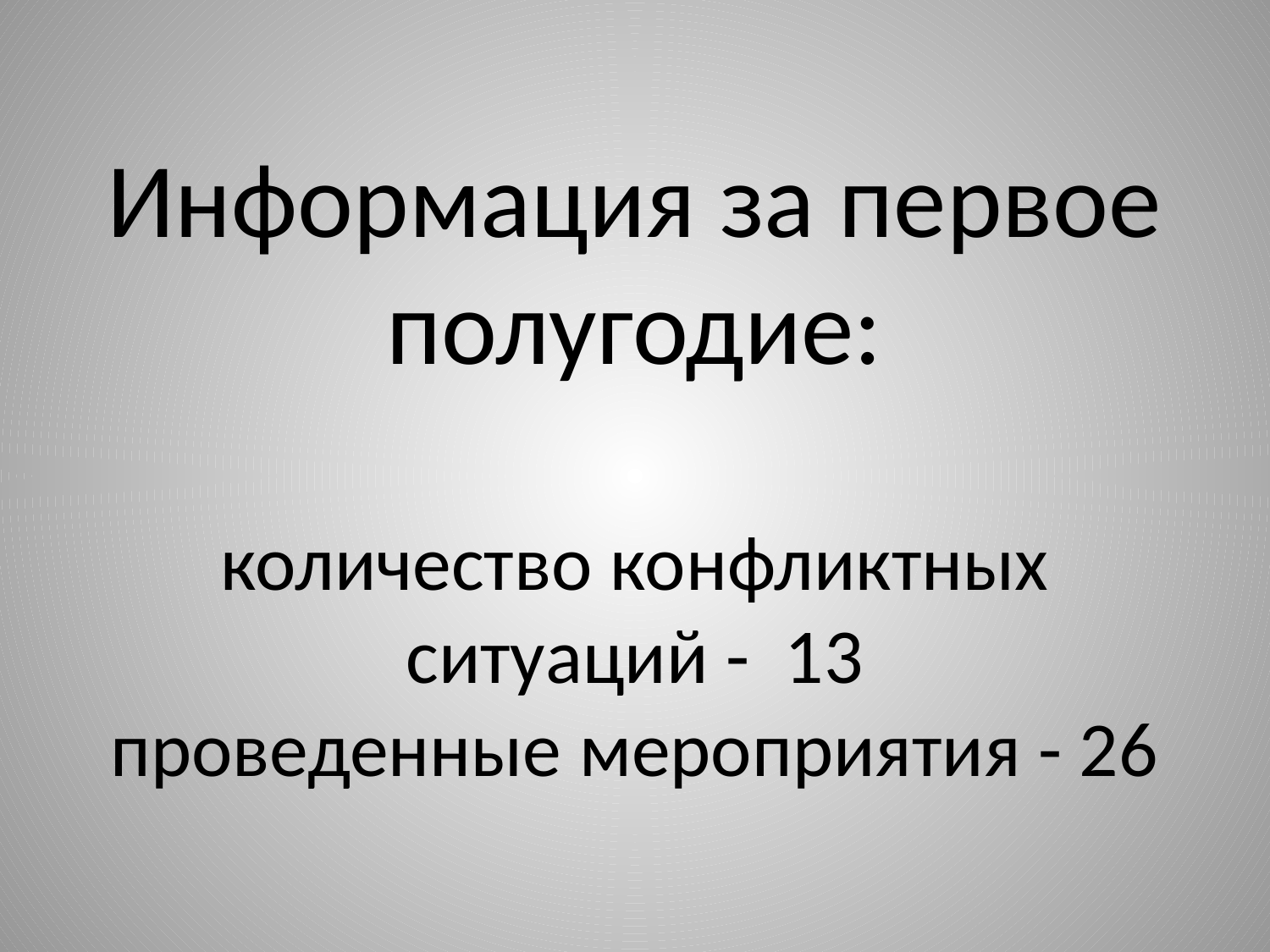

# Информация за первое полугодие: количество конфликтных ситуаций -  13 проведенные мероприятия - 26